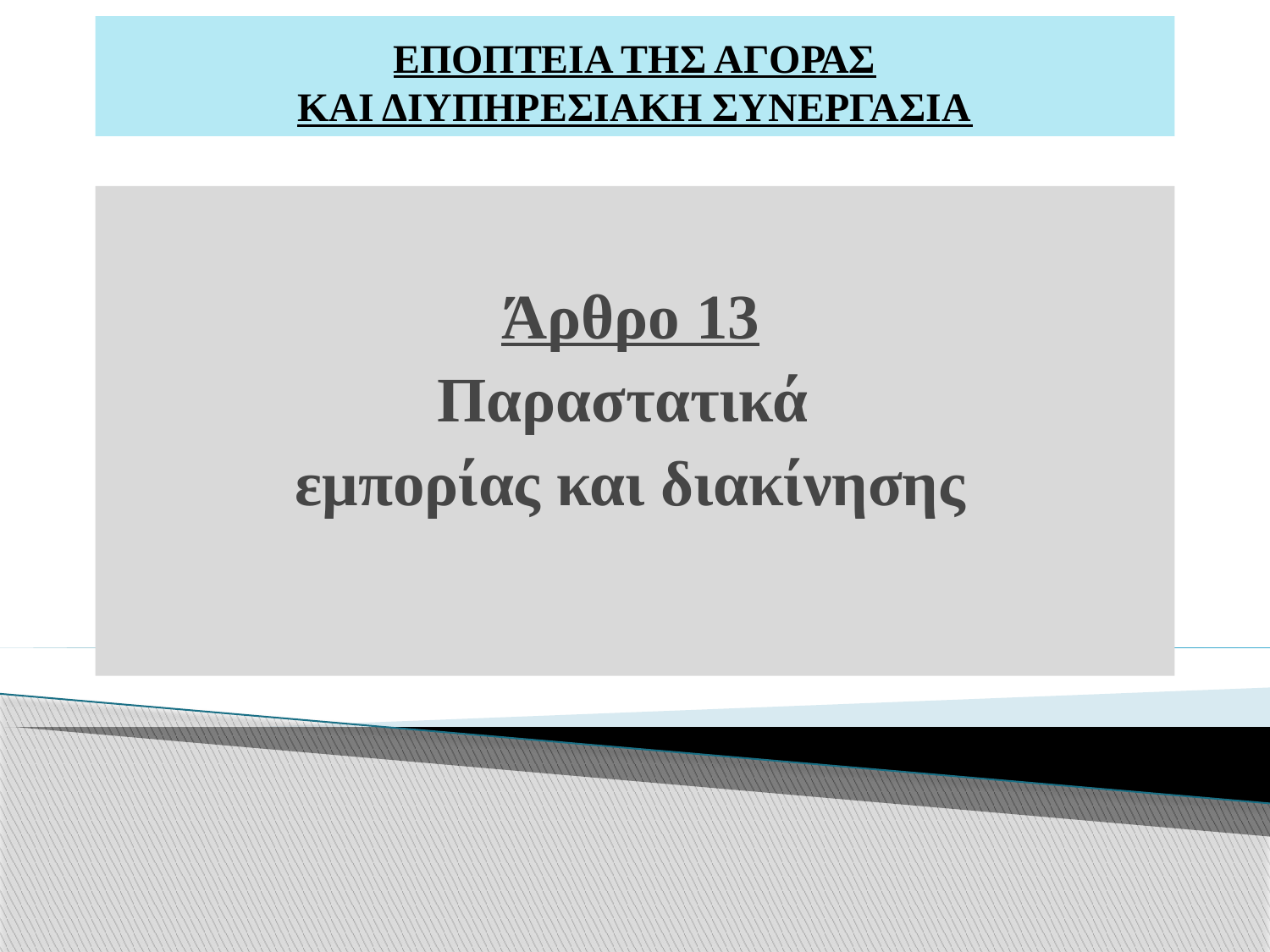

# ΕΠΟΠΤΕΙΑ ΤΗΣ ΑΓΟΡΑΣ ΚΑΙ ΔΙΥΠΗΡΕΣΙΑΚΗ ΣΥΝΕΡΓΑΣΙΑ

Άρθρο 13
Παραστατικά
εμπορίας και διακίνησης